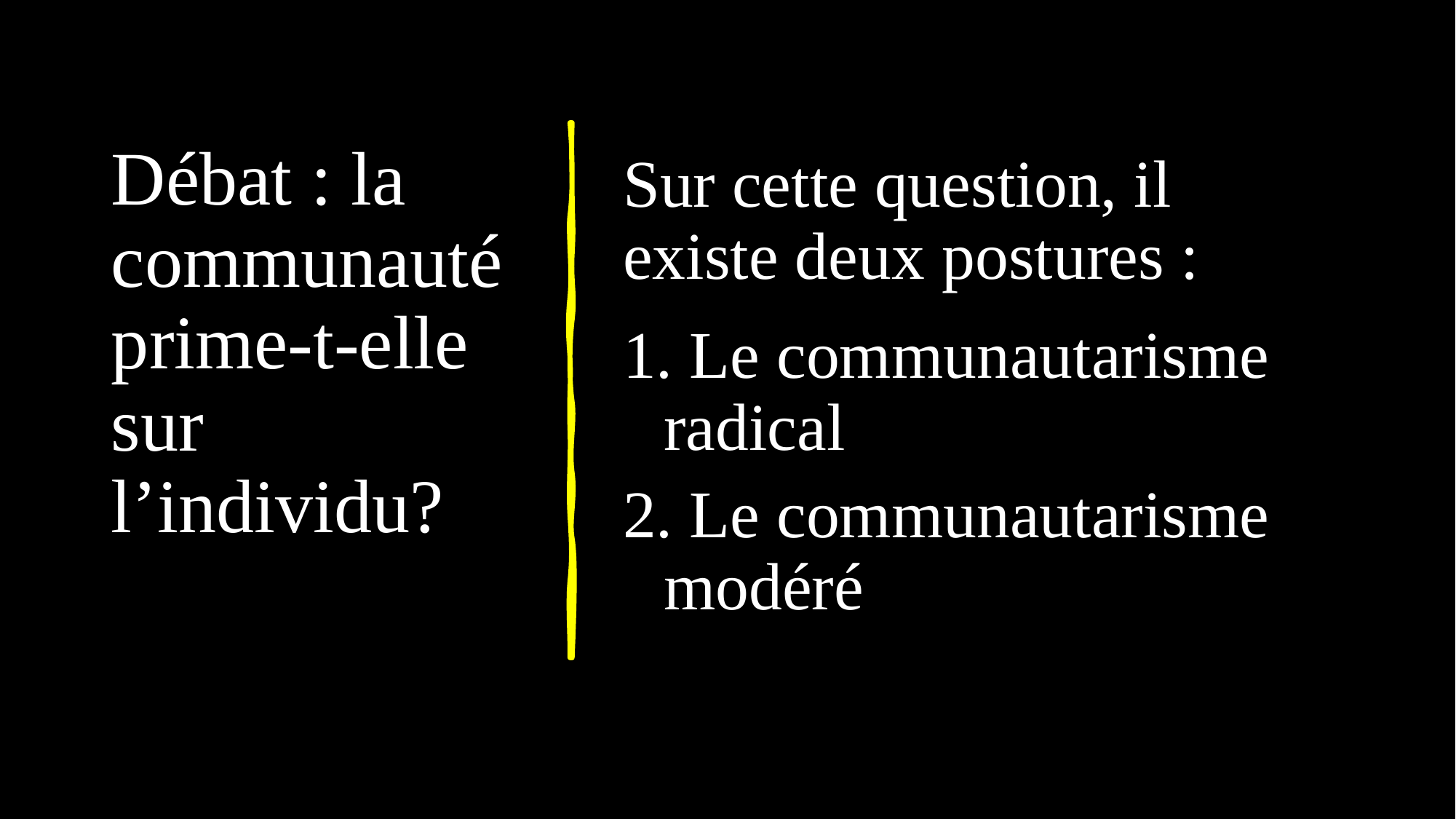

# Débat : la communauté prime-t-elle sur l’individu?
Sur cette question, il existe deux postures :
 Le communautarisme radical
 Le communautarisme modéré